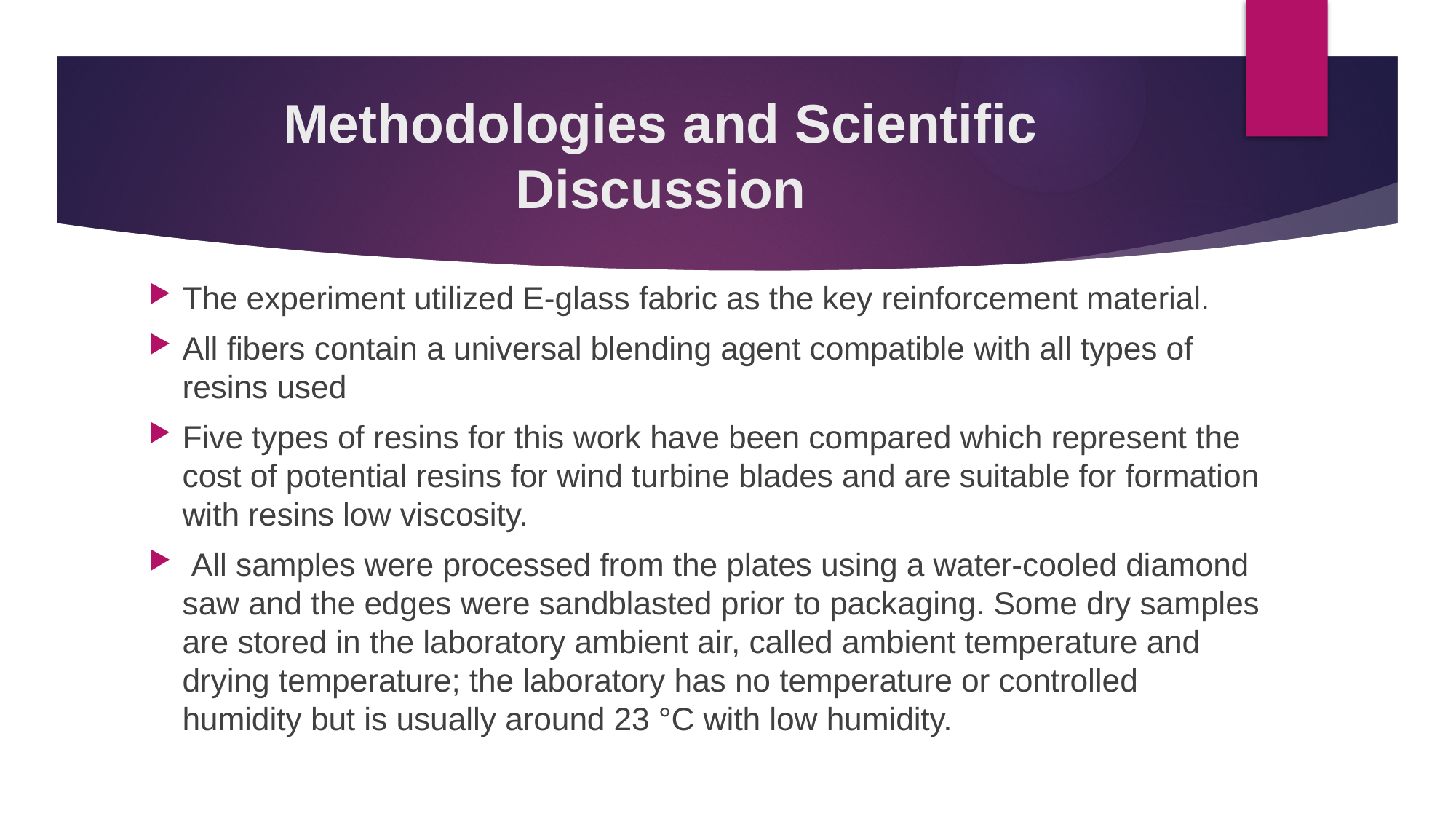

# Methodologies and Scientific Discussion
The experiment utilized E-glass fabric as the key reinforcement material.
All fibers contain a universal blending agent compatible with all types of resins used
Five types of resins for this work have been compared which represent the cost of potential resins for wind turbine blades and are suitable for formation with resins low viscosity.
 All samples were processed from the plates using a water-cooled diamond saw and the edges were sandblasted prior to packaging. Some dry samples are stored in the laboratory ambient air, called ambient temperature and drying temperature; the laboratory has no temperature or controlled humidity but is usually around 23 °C with low humidity.